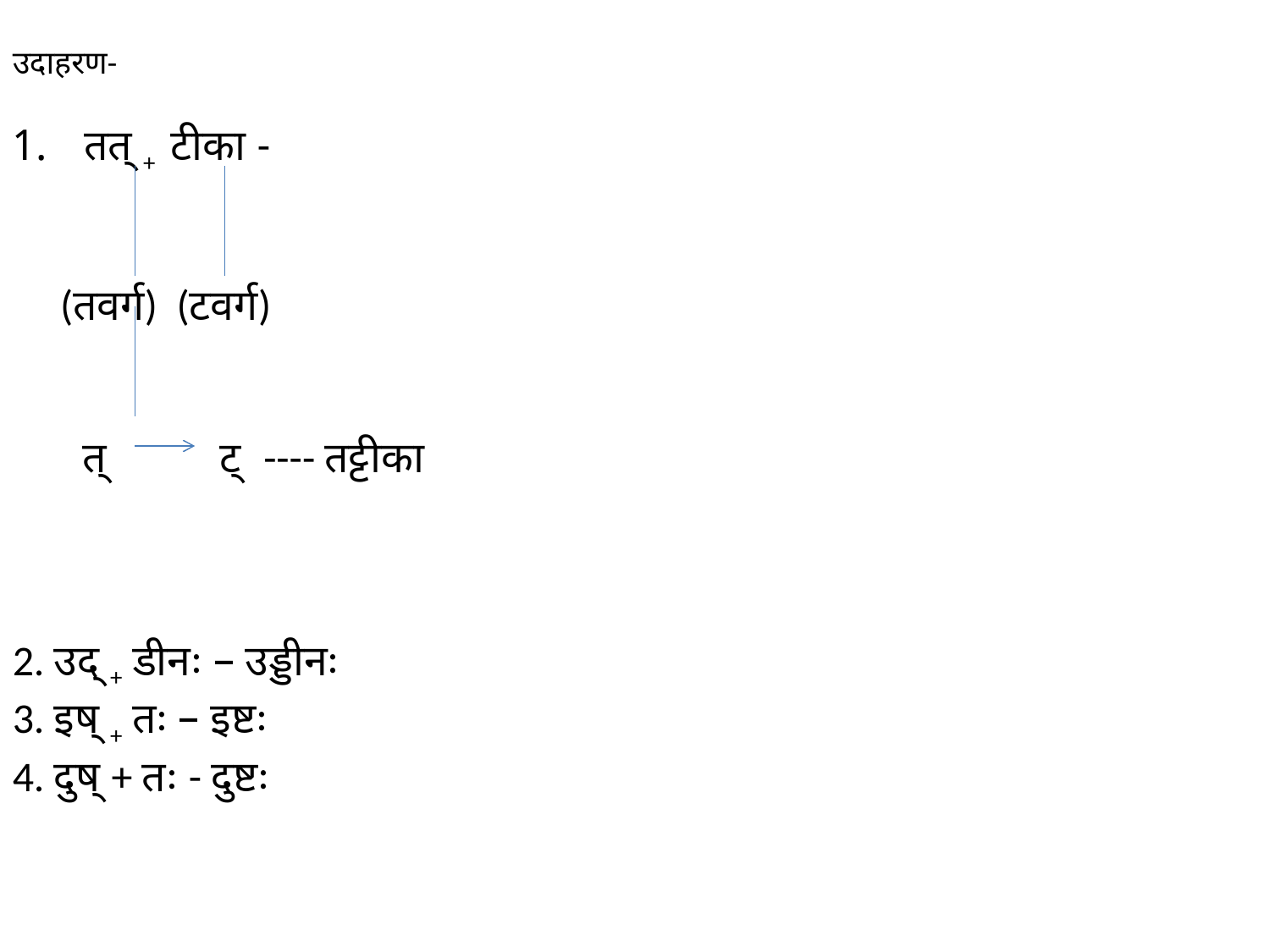

उदाहरण-

तत् +  टीका -

	(तवर्ग)  (टवर्ग)

	  त्	   ट्  ---- तट्टीका

2. उद् + डीनः – उड्डीनः
3. इष् + तः – इष्टः
4. दुष् + तः - दुष्टः